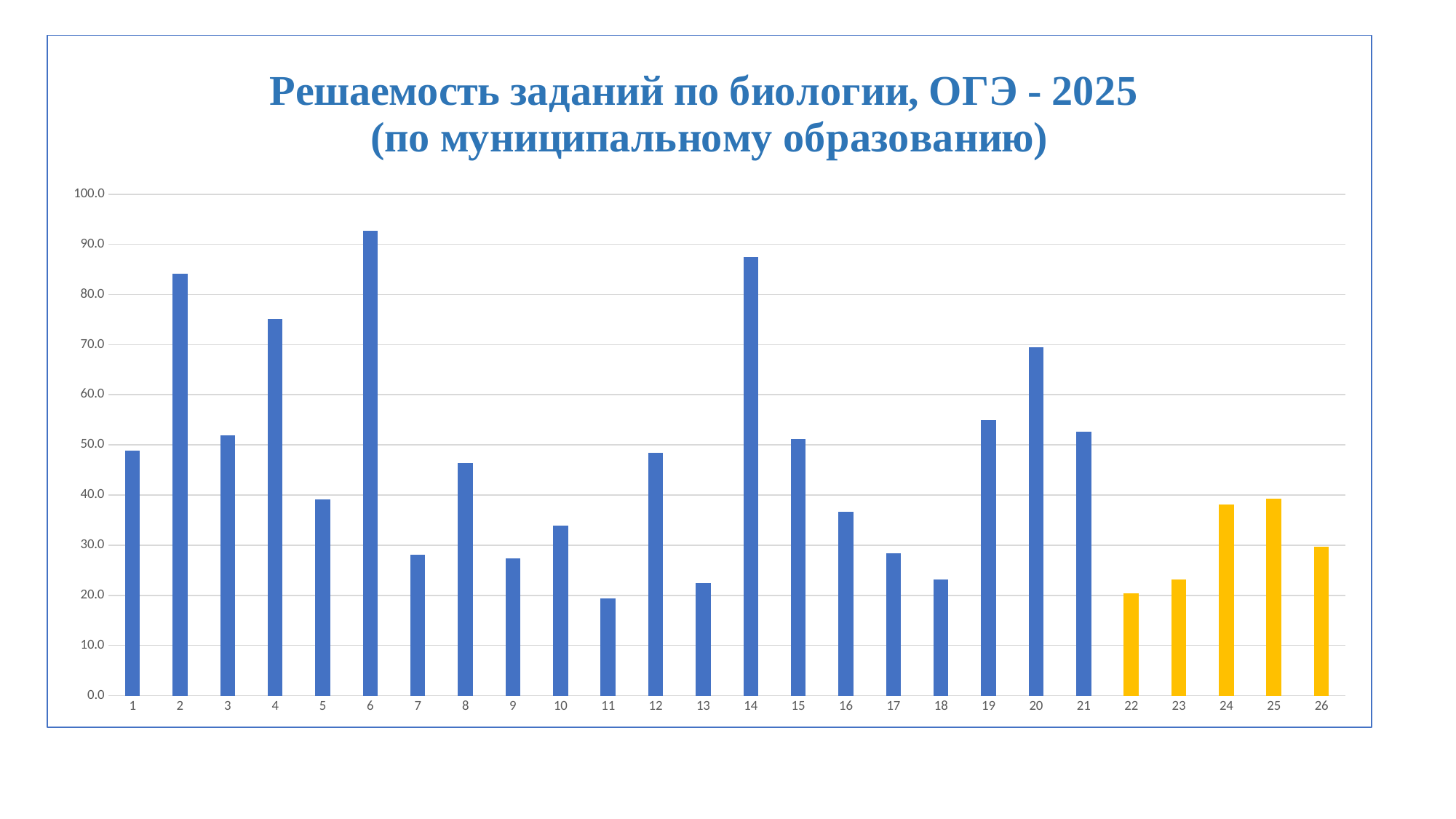

### Chart: Решаемость заданий по биологии, ОГЭ - 2025
(по муниципальному образованию)

| Category |  |
|---|---|